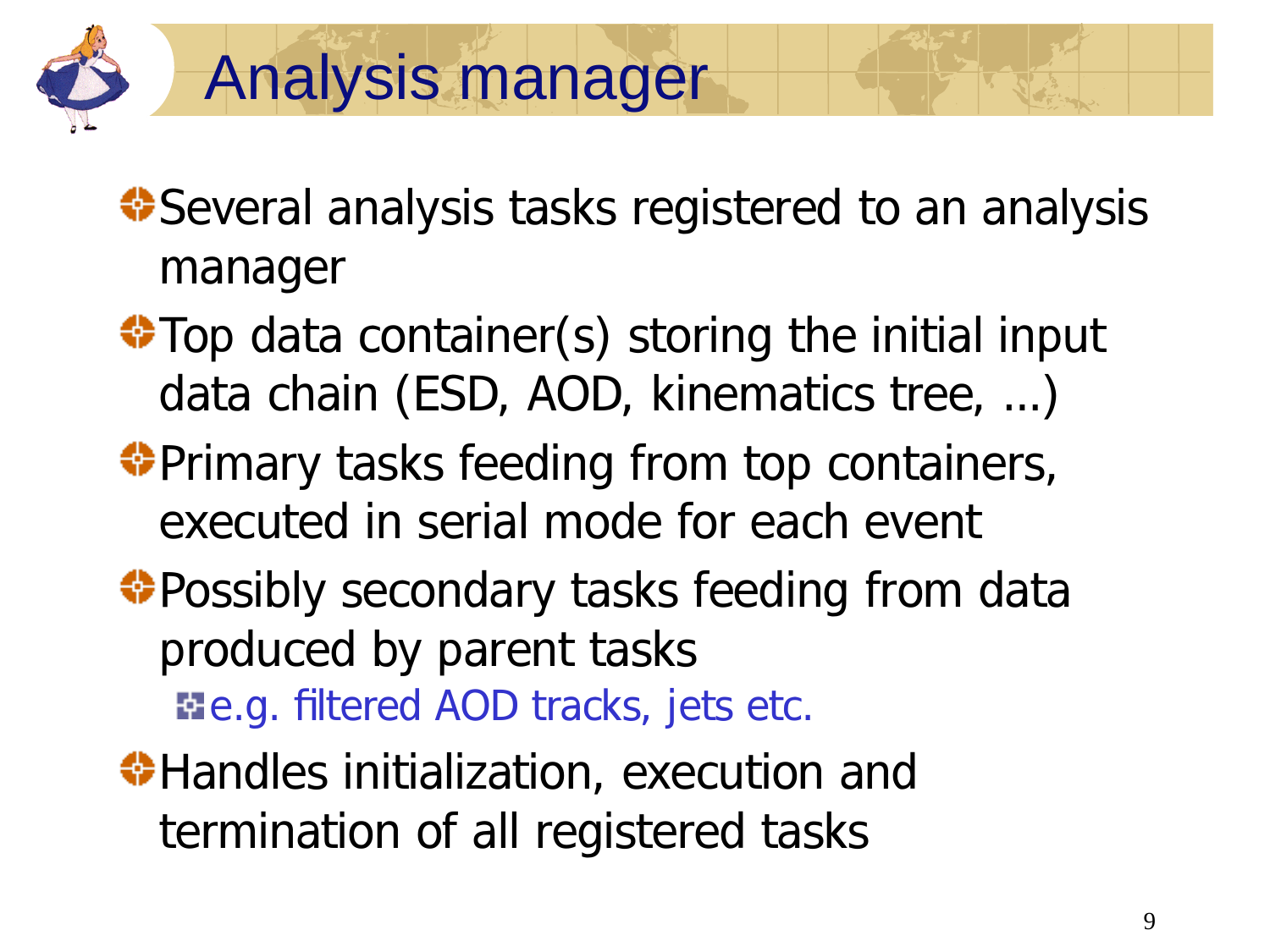

# Analysis manager
Several analysis tasks registered to an analysis manager
Top data container(s) storing the initial input data chain (ESD, AOD, kinematics tree, …)
Primary tasks feeding from top containers, executed in serial mode for each event
Possibly secondary tasks feeding from data produced by parent tasks
e.g. filtered AOD tracks, jets etc.
Handles initialization, execution and termination of all registered tasks